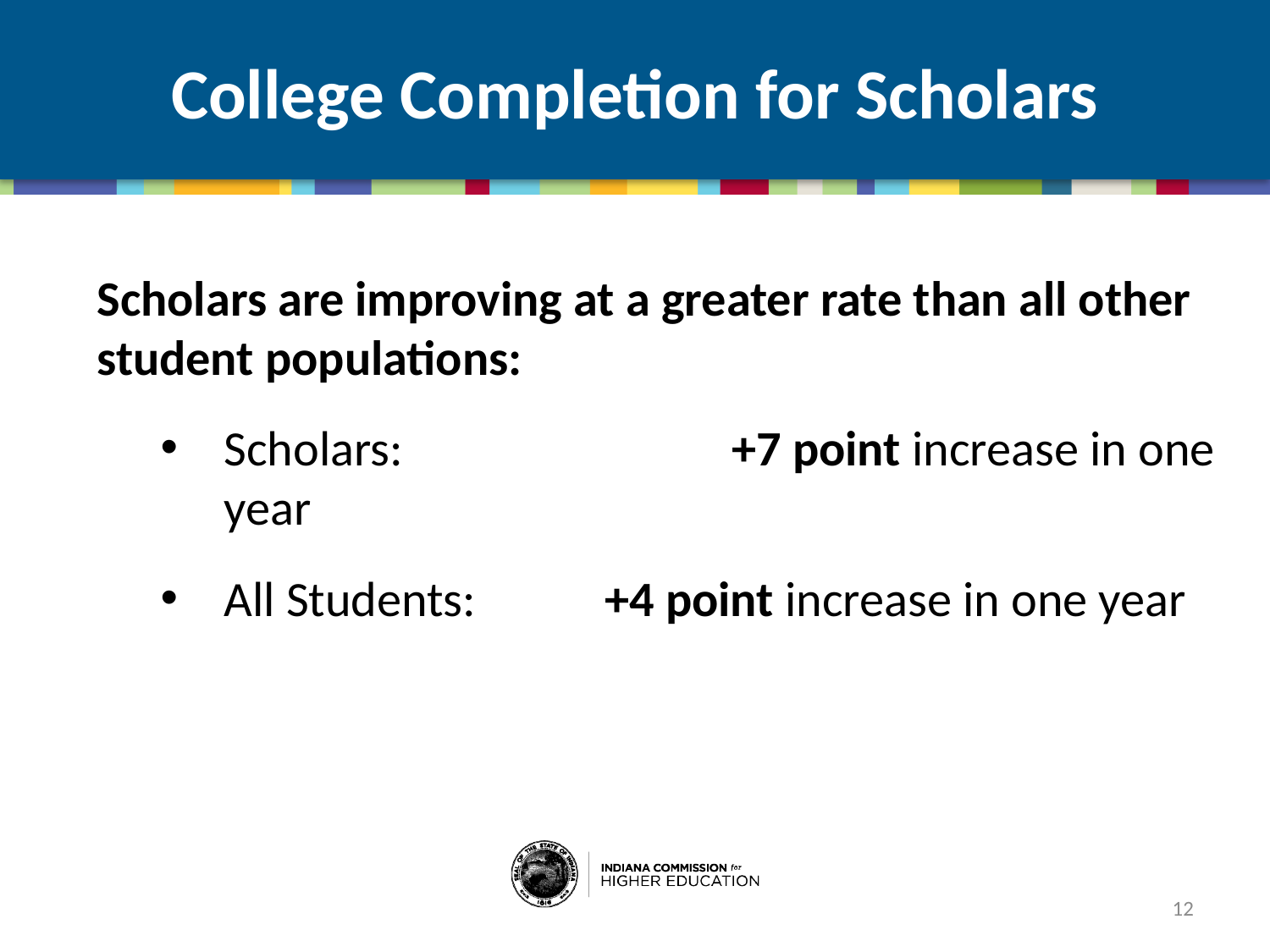

College Completion for Scholars
Scholars are improving at a greater rate than all other student populations:
Scholars:			+7 point increase in one year
All Students:		+4 point increase in one year

12